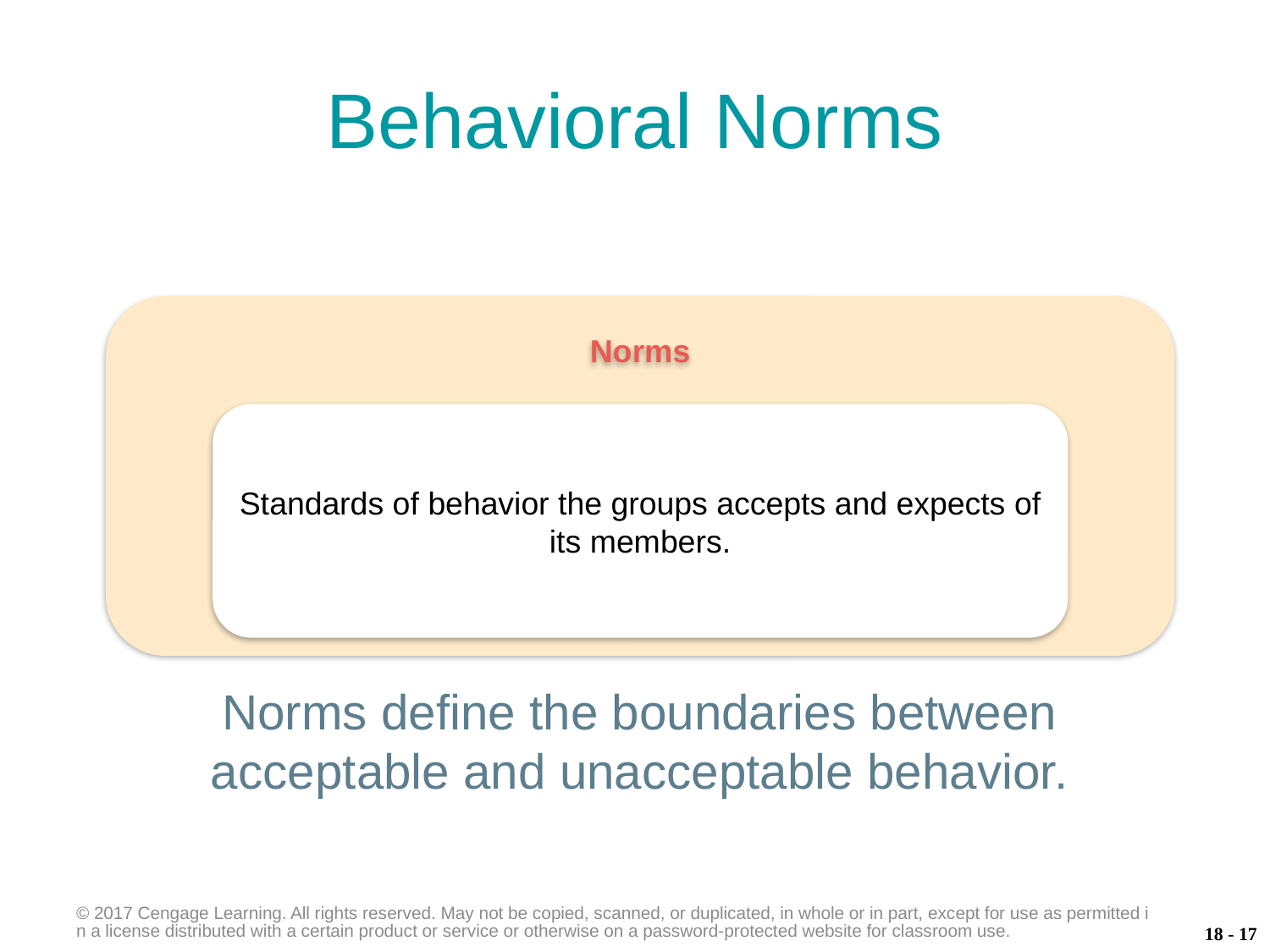

# Behavioral Norms
Norms
Standards of behavior the groups accepts and expects of its members.
Norms define the boundaries between acceptable and unacceptable behavior.
© 2017 Cengage Learning. All rights reserved. May not be copied, scanned, or duplicated, in whole or in part, except for use as permitted in a license distributed with a certain product or service or otherwise on a password-protected website for classroom use.